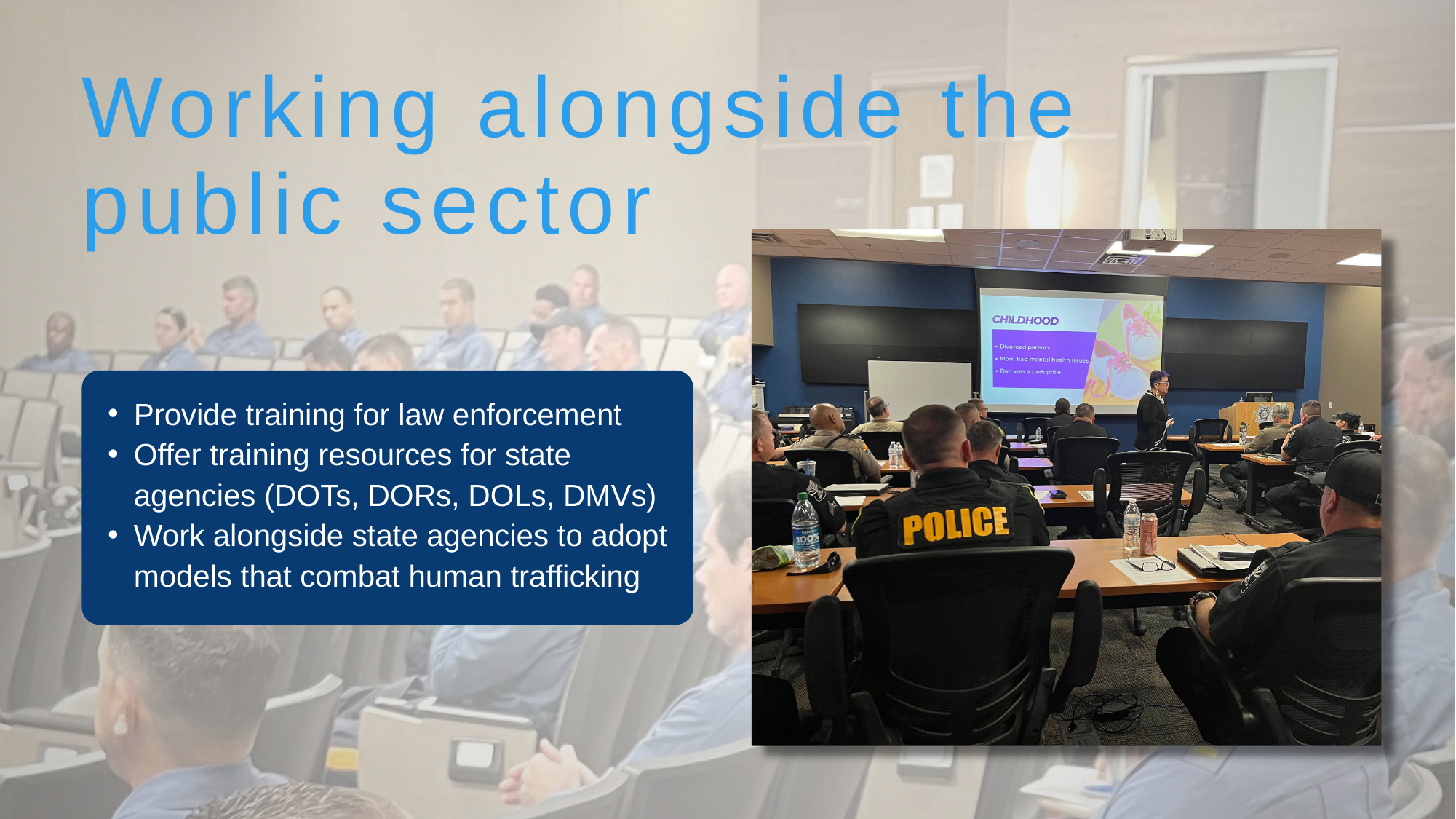

Working alongside the public sector

Provide training for law enforcement
Offer training resources for state agencies (DOTs, DORs, DOLs, DMVs)
Work alongside state agencies to adopt models that combat human trafficking